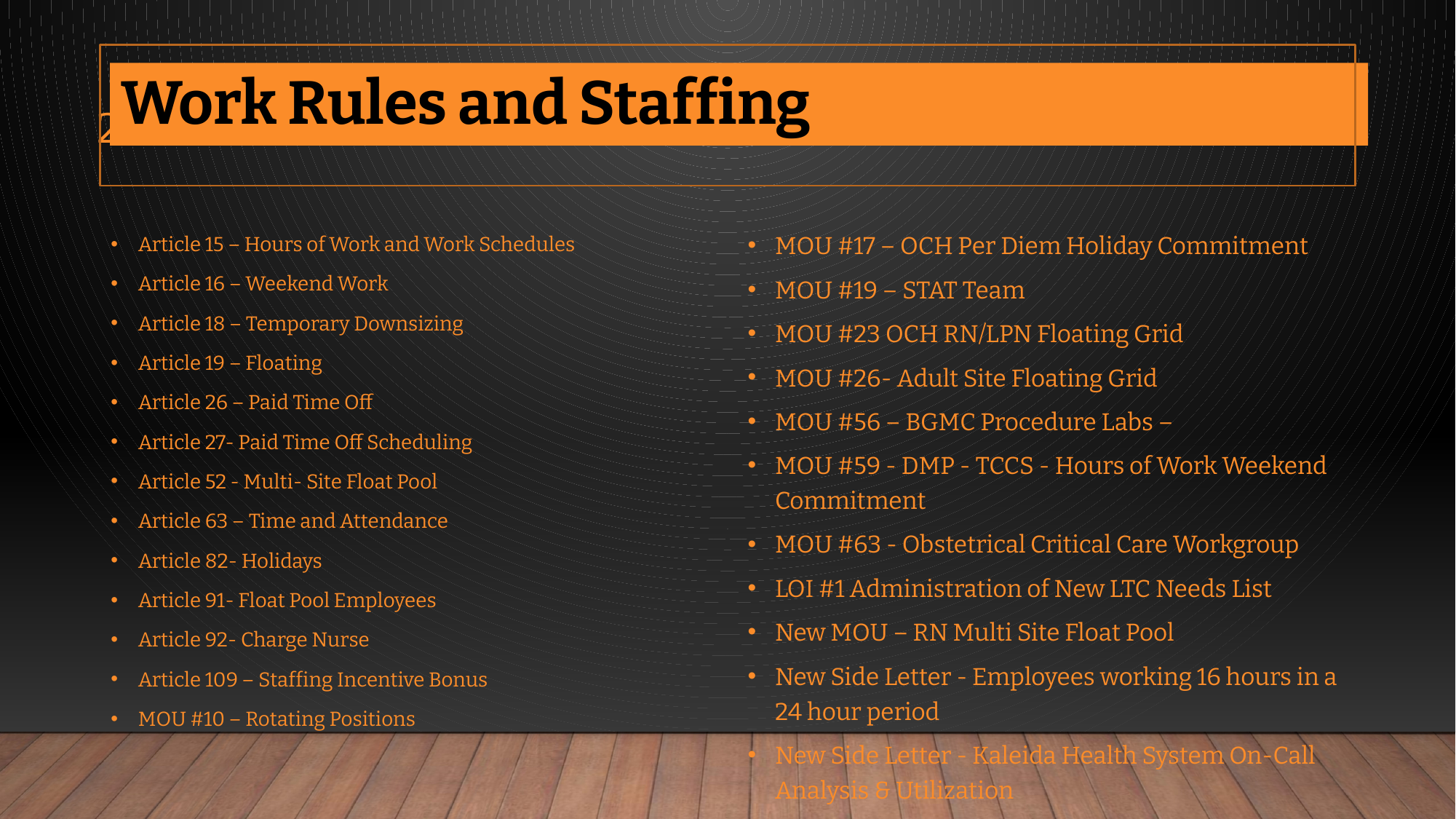

#

Work Rules and Staffing
22
MOU #17 – OCH Per Diem Holiday Commitment
MOU #19 – STAT Team
MOU #23 OCH RN/LPN Floating Grid
MOU #26- Adult Site Floating Grid
MOU #56 – BGMC Procedure Labs –
MOU #59 - DMP - TCCS - Hours of Work Weekend Commitment
MOU #63 - Obstetrical Critical Care Workgroup
LOI #1 Administration of New LTC Needs List
New MOU – RN Multi Site Float Pool
New Side Letter - Employees working 16 hours in a 24 hour period
New Side Letter - Kaleida Health System On-Call Analysis & Utilization
New LOI – Implementation of INFOR
Article 15 – Hours of Work and Work Schedules
Article 16 – Weekend Work
Article 18 – Temporary Downsizing
Article 19 – Floating
Article 26 – Paid Time Off
Article 27- Paid Time Off Scheduling
Article 52 - Multi- Site Float Pool
Article 63 – Time and Attendance
Article 82- Holidays
Article 91- Float Pool Employees
Article 92- Charge Nurse
Article 109 – Staffing Incentive Bonus
MOU #10 – Rotating Positions